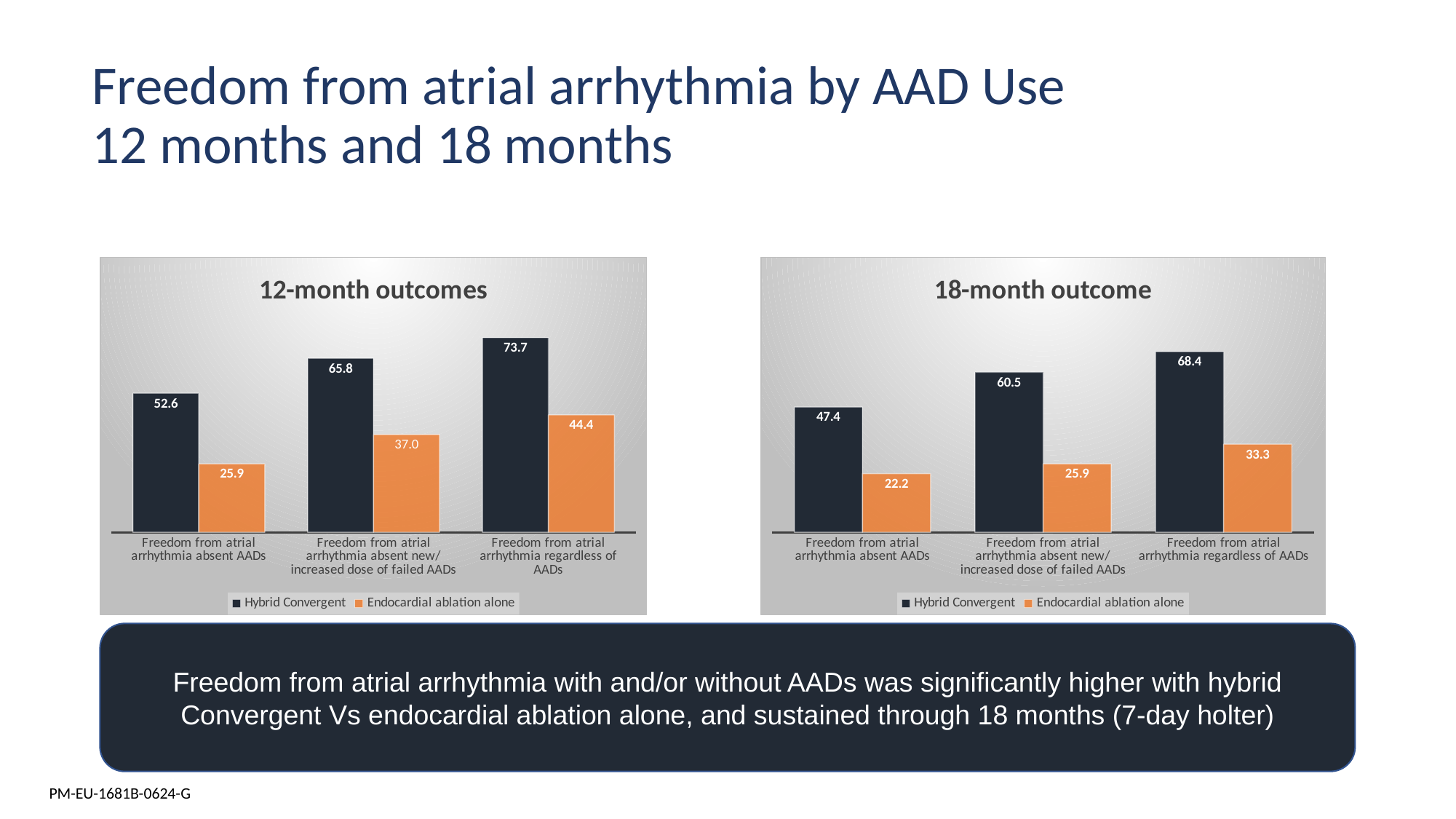

# Freedom from atrial arrhythmia by AAD Use 12 months and 18 months

### Chart: 18-month outcome

| Category | Hybrid Convergent | Endocardial ablation alone |
|---|---|---|
| Freedom from atrial arrhythmia absent AADs | 47.4 | 22.2 |
| Freedom from atrial arrhythmia absent new/increased dose of failed AADs | 60.5 | 25.9 |
| Freedom from atrial arrhythmia regardless of AADs | 68.4 | 33.3 |

### Chart: 12-month outcomes

| Category | Hybrid Convergent | Endocardial ablation alone |
|---|---|---|
| Freedom from atrial arrhythmia absent AADs | 52.6 | 25.9 |
| Freedom from atrial arrhythmia absent new/increased dose of failed AADs | 65.8 | 37.0 |
| Freedom from atrial arrhythmia regardless of AADs | 73.7 | 44.4 |
Freedom from atrial arrhythmia with and/or without AADs was significantly higher with hybrid Convergent Vs endocardial ablation alone, and sustained through 18 months (7-day holter)
PM-EU-1681B-0624-G